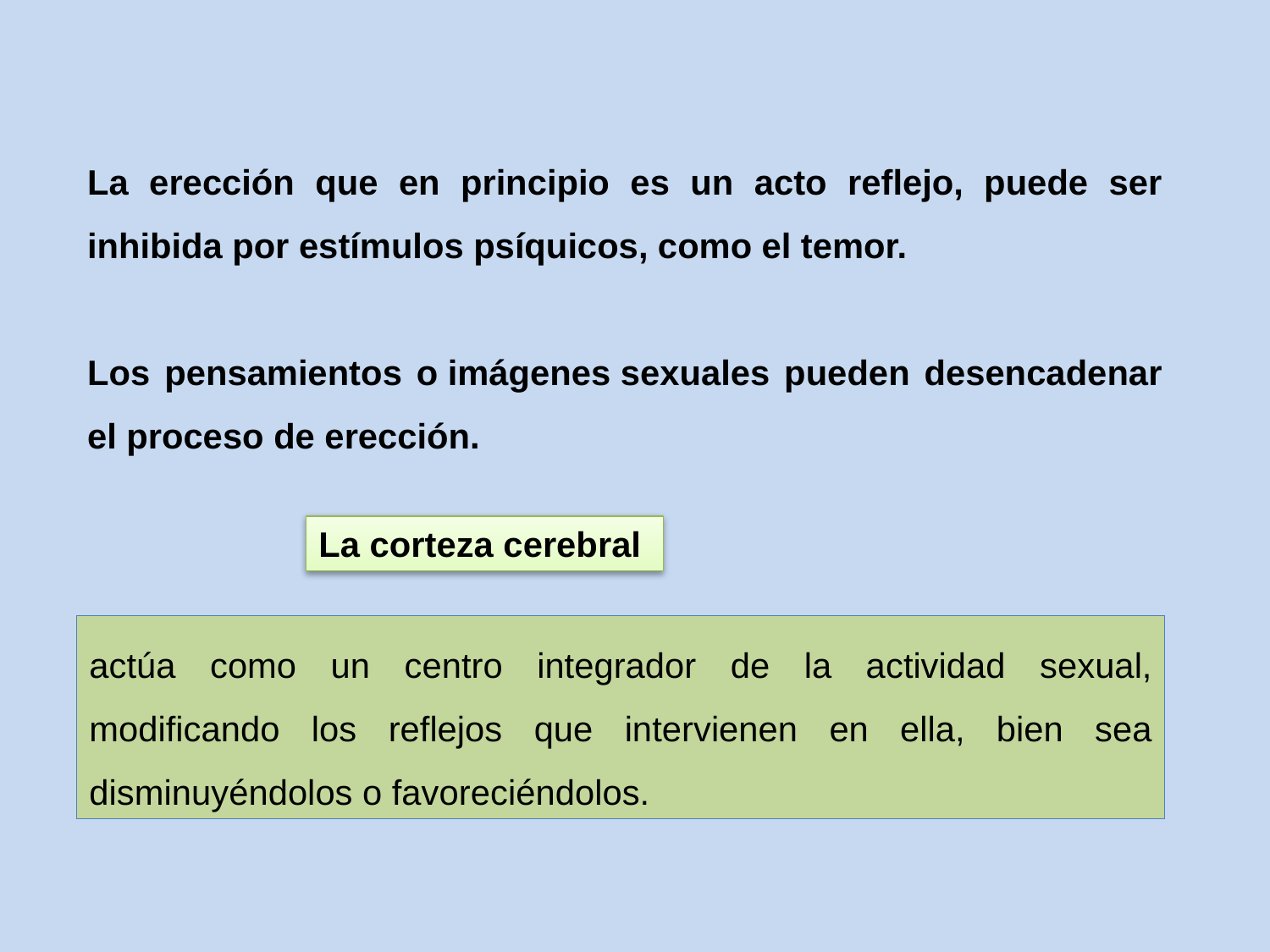

La erección que en principio es un acto reflejo, puede ser inhibida por estímulos psíquicos, como el temor.

Los pensamientos o imágenes sexuales pueden desencadenar el proceso de erección.

La corteza cerebral
actúa como un centro integrador de la actividad sexual, modificando los reflejos que intervienen en ella, bien sea disminuyéndolos o favoreciéndolos.